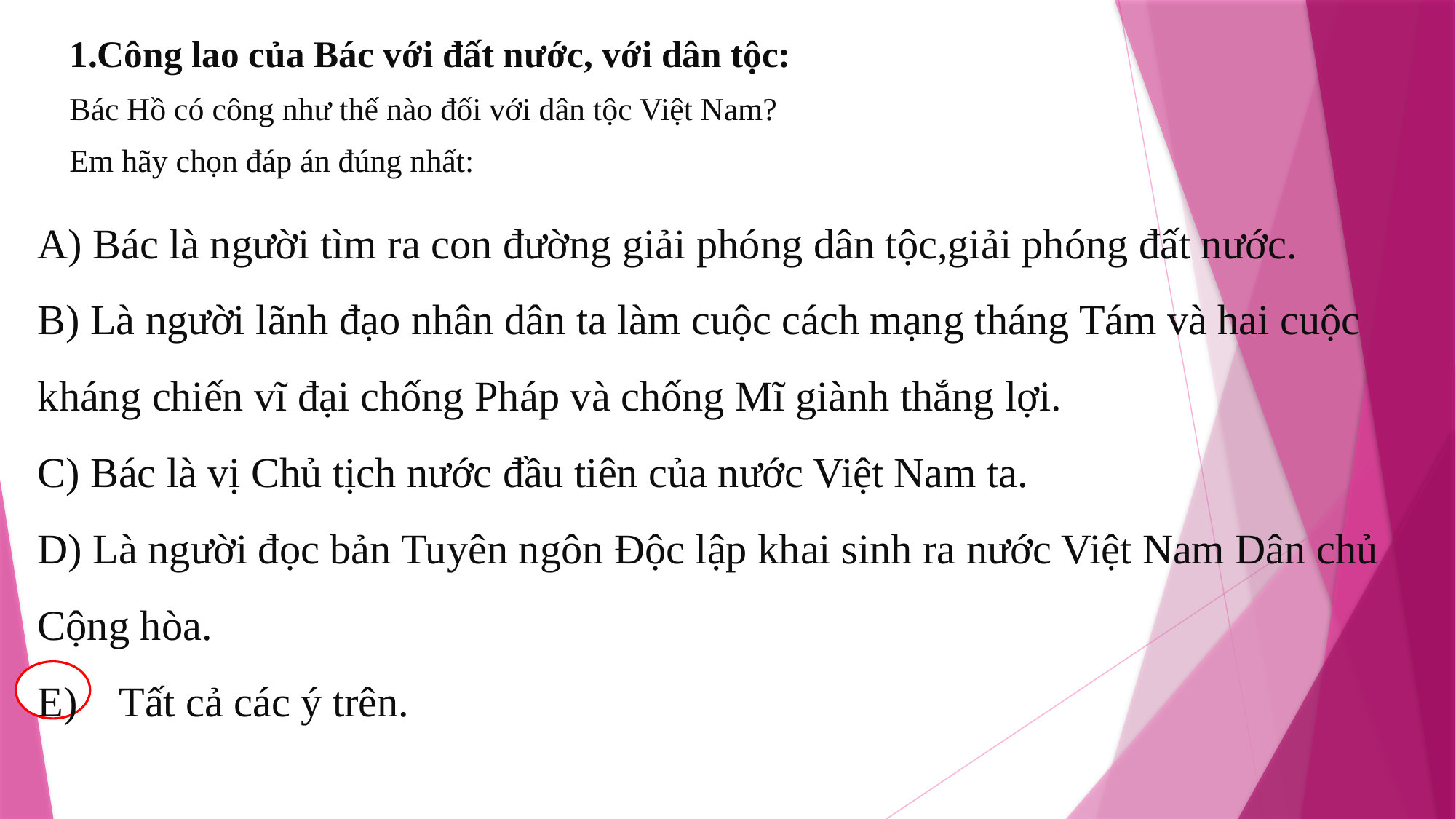

1.Công lao của Bác với đất nước, với dân tộc:
Bác Hồ có công như thế nào đối với dân tộc Việt Nam?
Em hãy chọn đáp án đúng nhất:
# A) Bác là người tìm ra con đường giải phóng dân tộc,giải phóng đất nước. B) Là người lãnh đạo nhân dân ta làm cuộc cách mạng tháng Tám và hai cuộc kháng chiến vĩ đại chống Pháp và chống Mĩ giành thắng lợi. C) Bác là vị Chủ tịch nước đầu tiên của nước Việt Nam ta. D) Là người đọc bản Tuyên ngôn Độc lập khai sinh ra nước Việt Nam Dân chủ Cộng hòa. E)    Tất cả các ý trên.